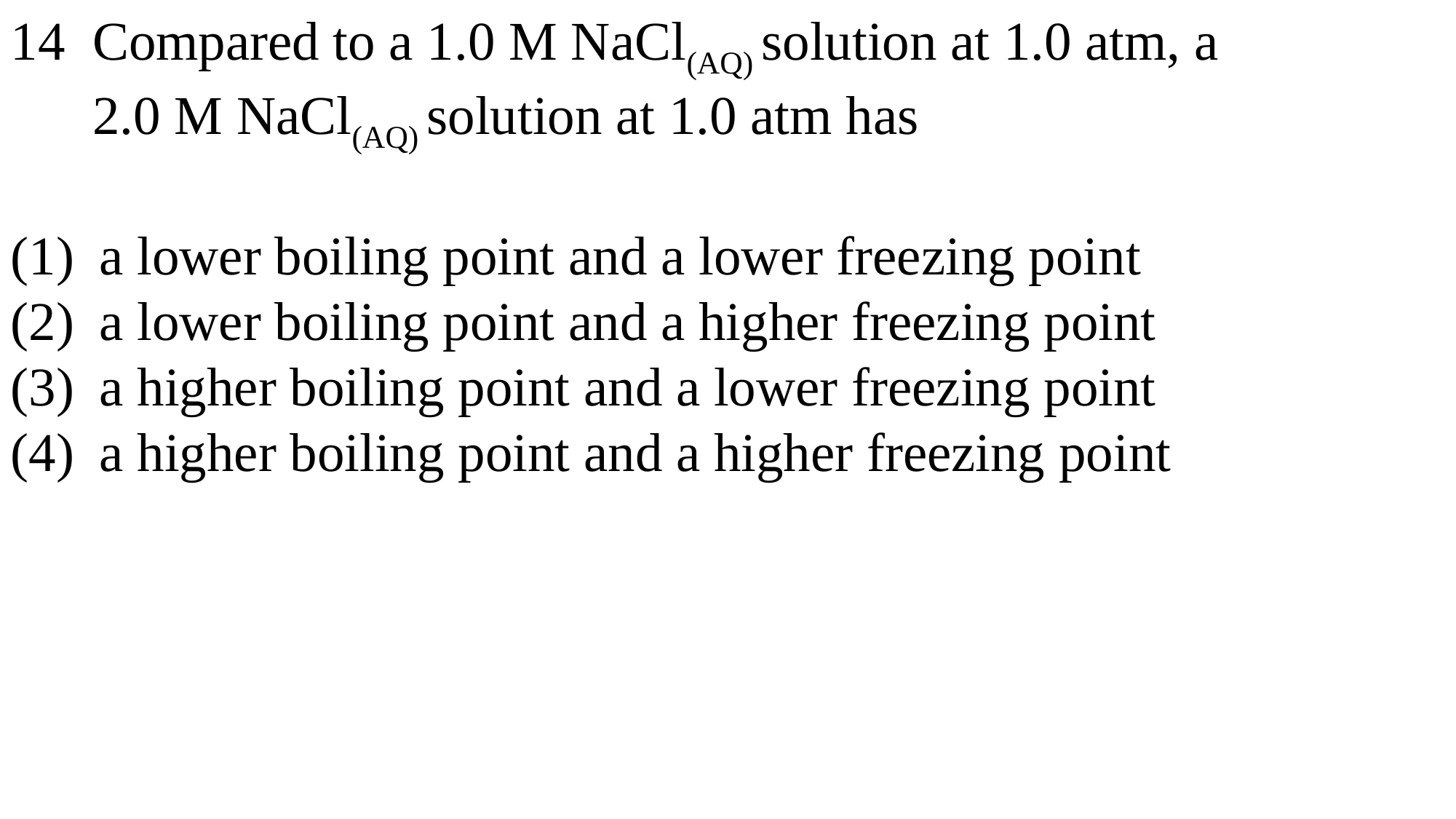

14  Compared to a 1.0 M NaCl(AQ) solution at 1.0 atm, a
      2.0 M NaCl(AQ) solution at 1.0 atm has
a lower boiling point and a lower freezing point
a lower boiling point and a higher freezing point
a higher boiling point and a lower freezing point
a higher boiling point and a higher freezing point